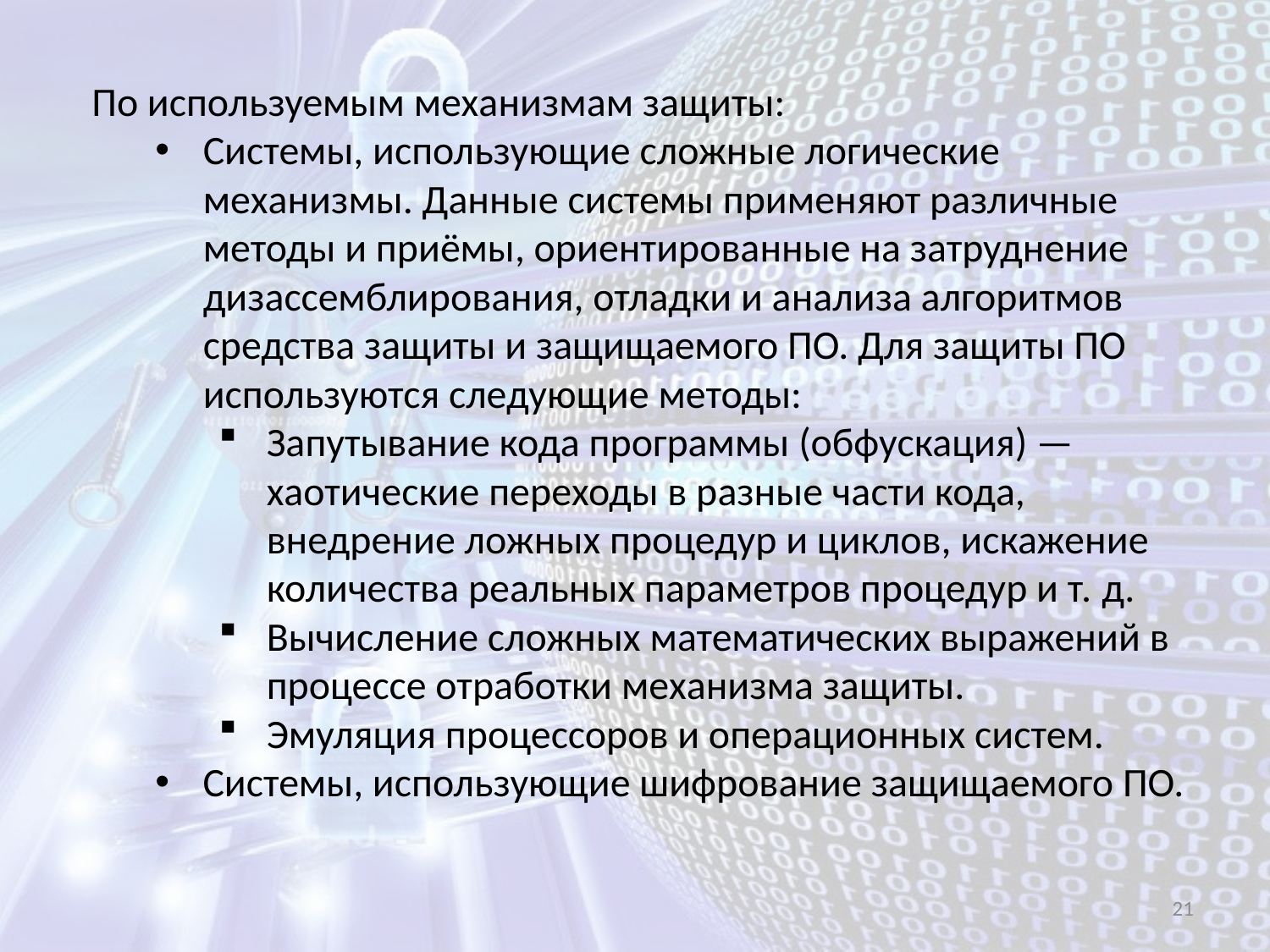

По используемым механизмам защиты:
Системы, использующие сложные логические механизмы. Данные системы применяют различные методы и приёмы, ориентированные на затруднение дизассемблирования, отладки и анализа алгоритмов средства защиты и защищаемого ПО. Для защиты ПО используются следующие методы:
Запутывание кода программы (обфускация) — хаотические переходы в разные части кода, внедрение ложных процедур и циклов, искажение количества реальных параметров процедур и т. д.
Вычисление сложных математических выражений в процессе отработки механизма защиты.
Эмуляция процессоров и операционных систем.
Системы, использующие шифрование защищаемого ПО.
21